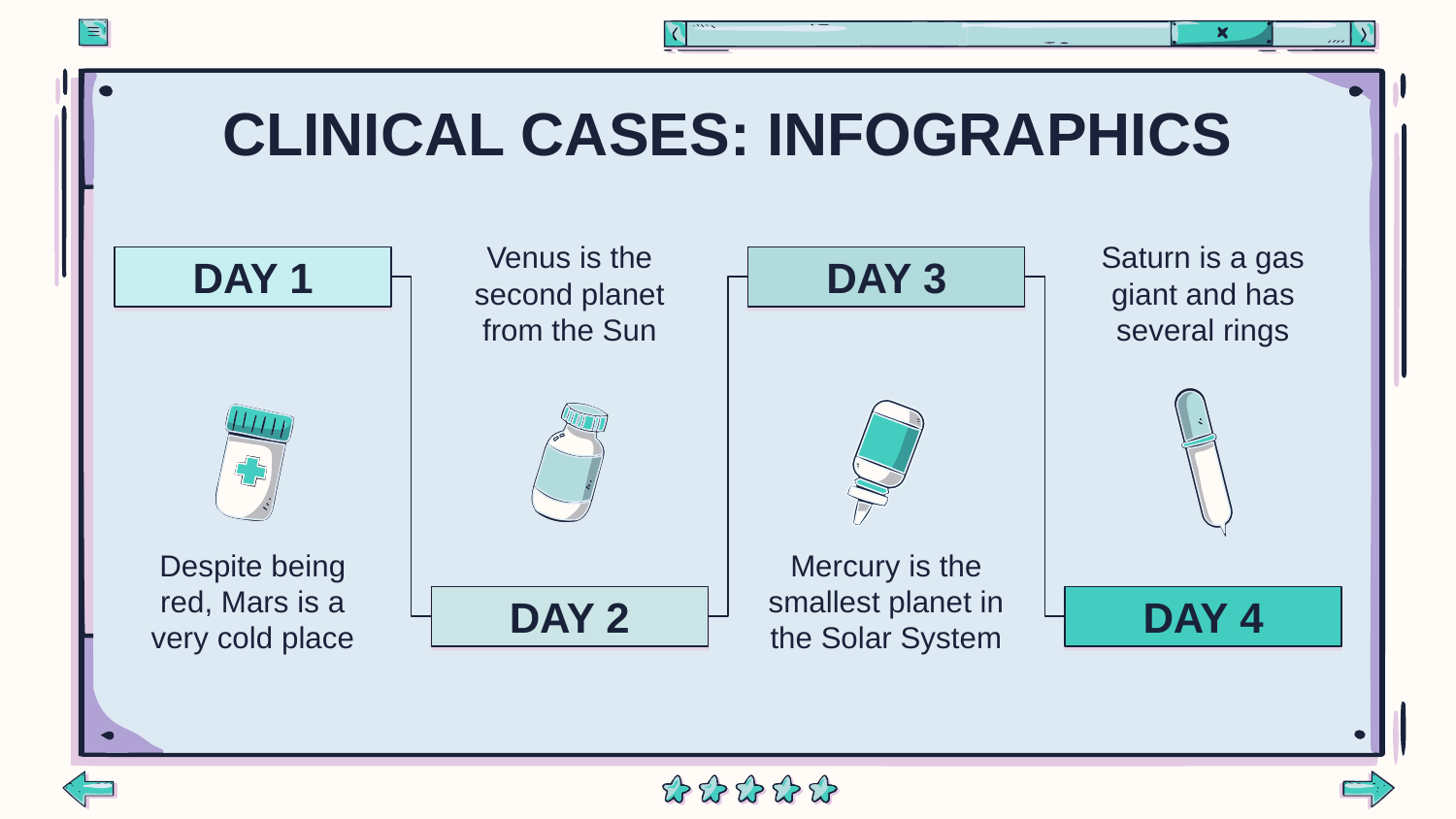

# CLINICAL CASES: INFOGRAPHICS
Venus is the second planet from the Sun
DAY 2
Saturn is a gas giant and has several rings
DAY 4
DAY 1
Despite being red, Mars is a very cold place
DAY 3
Mercury is the smallest planet in the Solar System